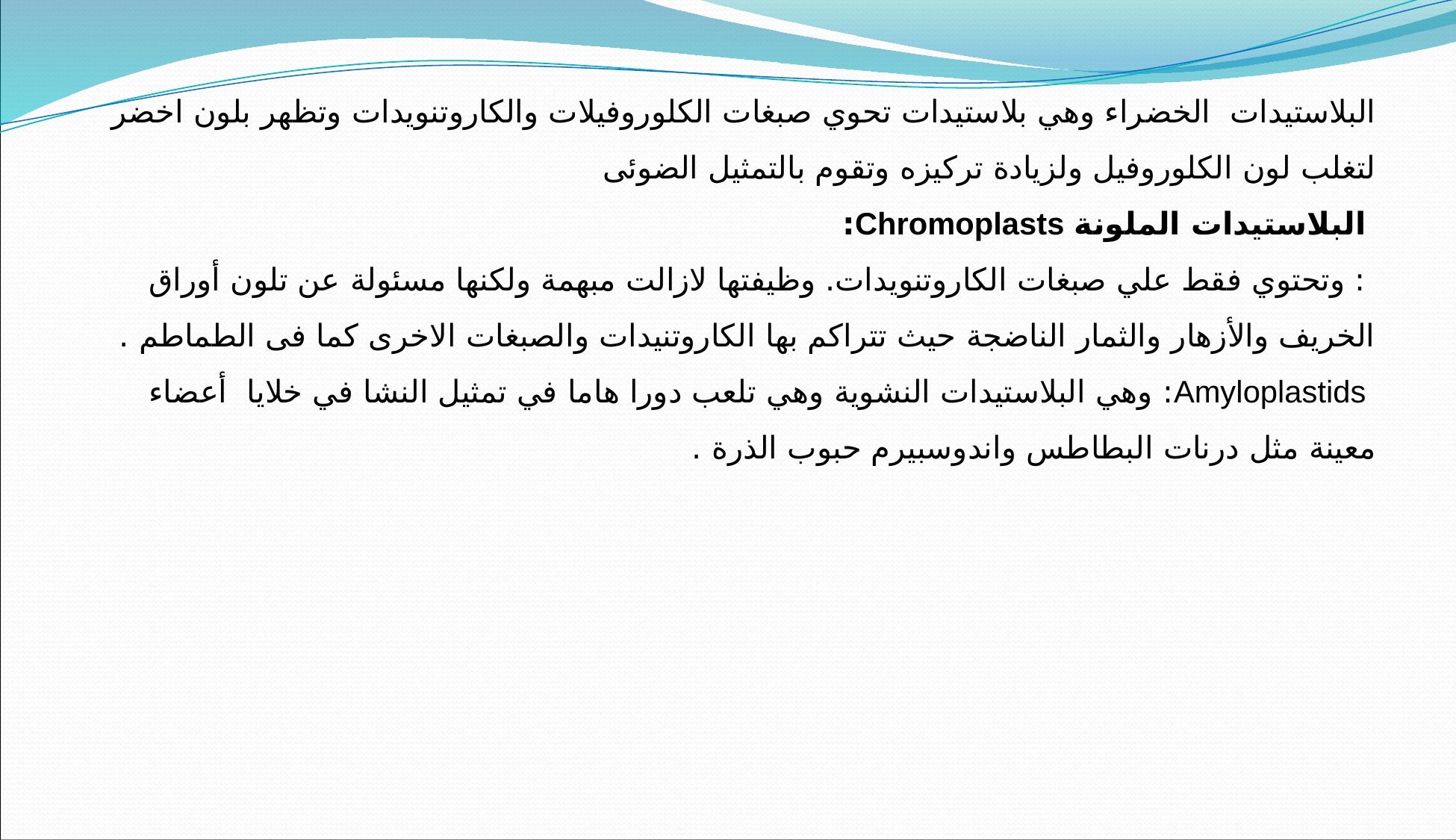

البلاستيدات  الخضراء وهي بلاستيدات تحوي صبغات الكلوروفيلات والكاروتنويدات وتظهر بلون اخضر لتغلب لون الكلوروفيل ولزيادة تركيزه وتقوم بالتمثيل الضوئى
 البلاستيدات الملونة Chromoplasts:
 : وتحتوي فقط علي صبغات الكاروتنويدات. وظيفتها لازالت مبهمة ولكنها مسئولة عن تلون أوراق الخريف والأزهار والثمار الناضجة حيث تتراكم بها الكاروتنيدات والصبغات الاخرى كما فى الطماطم .
 Amyloplastids: وهي البلاستيدات النشوية وهي تلعب دورا هاما في تمثيل النشا في خلايا  أعضاء معينة مثل درنات البطاطس واندوسبيرم حبوب الذرة .